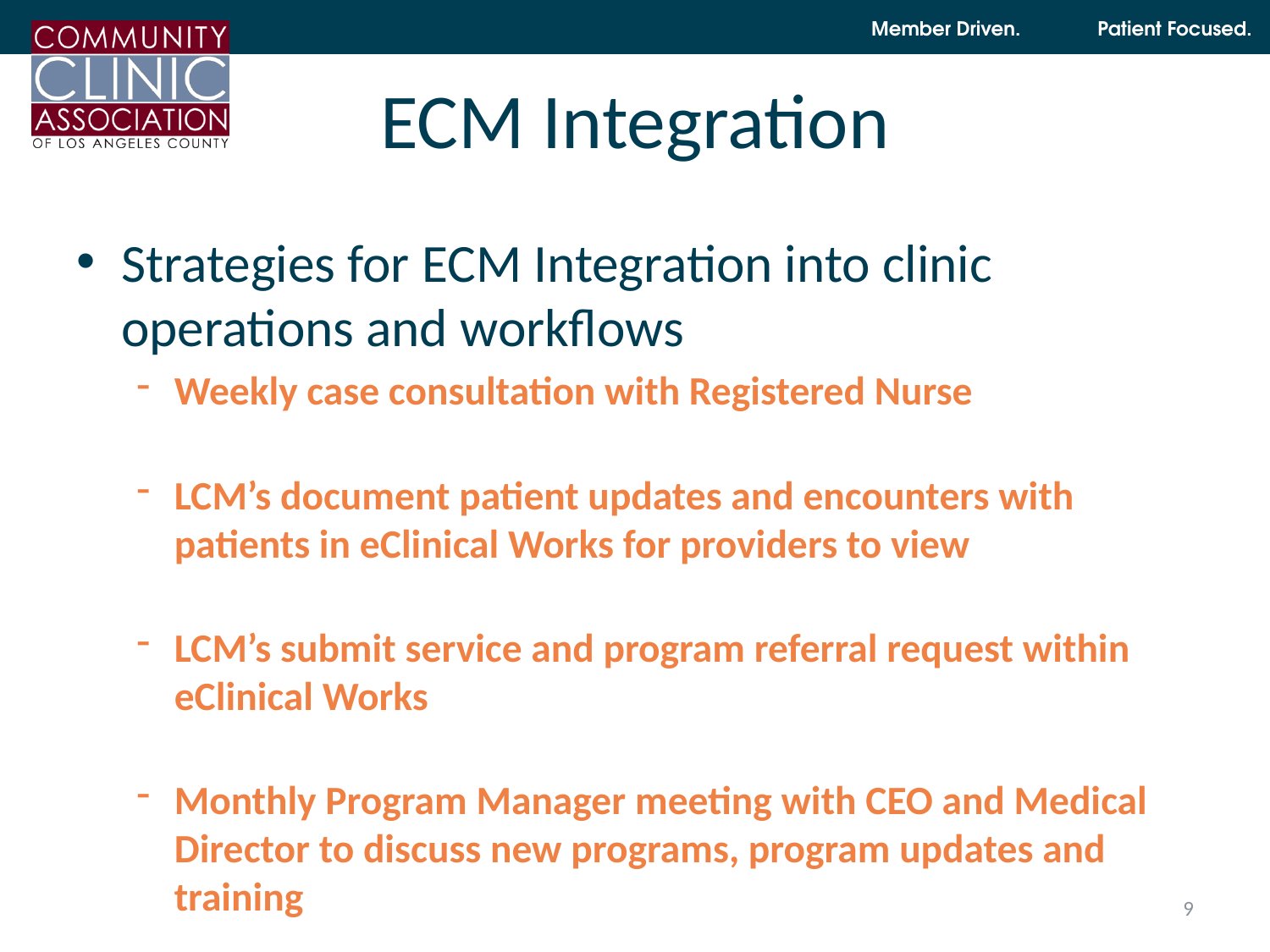

# ECM Integration
Strategies for ECM Integration into clinic operations and workflows
Weekly case consultation with Registered Nurse
LCM’s document patient updates and encounters with patients in eClinical Works for providers to view
LCM’s submit service and program referral request within eClinical Works
Monthly Program Manager meeting with CEO and Medical Director to discuss new programs, program updates and training
9